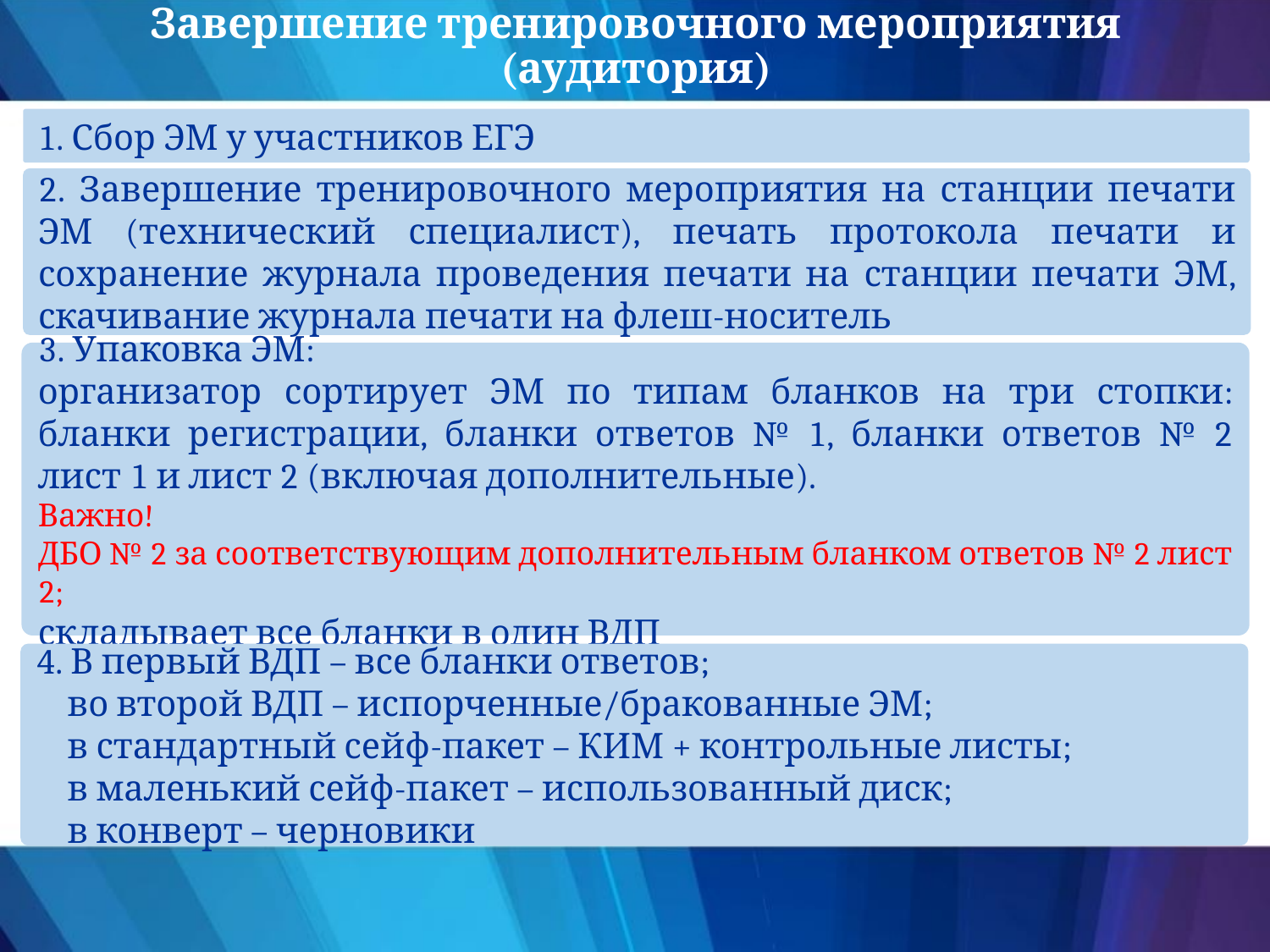

Завершение тренировочного мероприятия (аудитория)
# Выводы
1. Сбор ЭМ у участников ЕГЭ
2. Завершение тренировочного мероприятия на станции печати ЭМ (технический специалист), печать протокола печати и сохранение журнала проведения печати на станции печати ЭМ, скачивание журнала печати на флеш-носитель
3. Упаковка ЭМ:
организатор сортирует ЭМ по типам бланков на три стопки: бланки регистрации, бланки ответов № 1, бланки ответов № 2 лист 1 и лист 2 (включая дополнительные).
Важно!
ДБО № 2 за соответствующим дополнительным бланком ответов № 2 лист 2;
складывает все бланки в один ВДП
4. В первый ВДП – все бланки ответов;
    во второй ВДП – испорченные/бракованные ЭМ;
    в стандартный сейф-пакет – КИМ + контрольные листы;
    в маленький сейф-пакет – использованный диск;
    в конверт – черновики